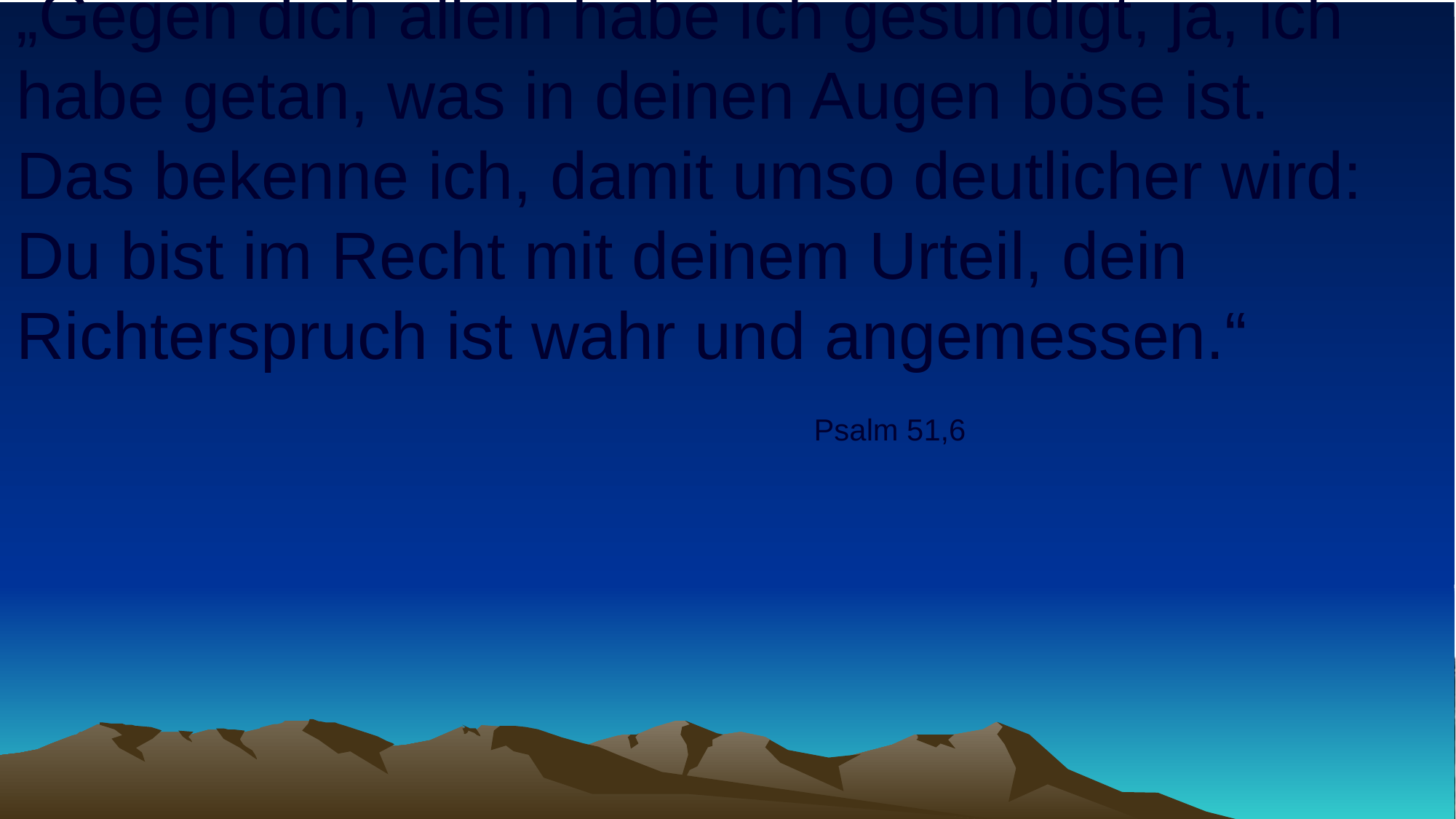

# „Gegen dich allein habe ich gesündigt, ja, ich habe getan, was in deinen Augen böse ist. Das bekenne ich, damit umso deutlicher wird: Du bist im Recht mit deinem Urteil, dein Richterspruch ist wahr und angemessen.“
Psalm 51,6